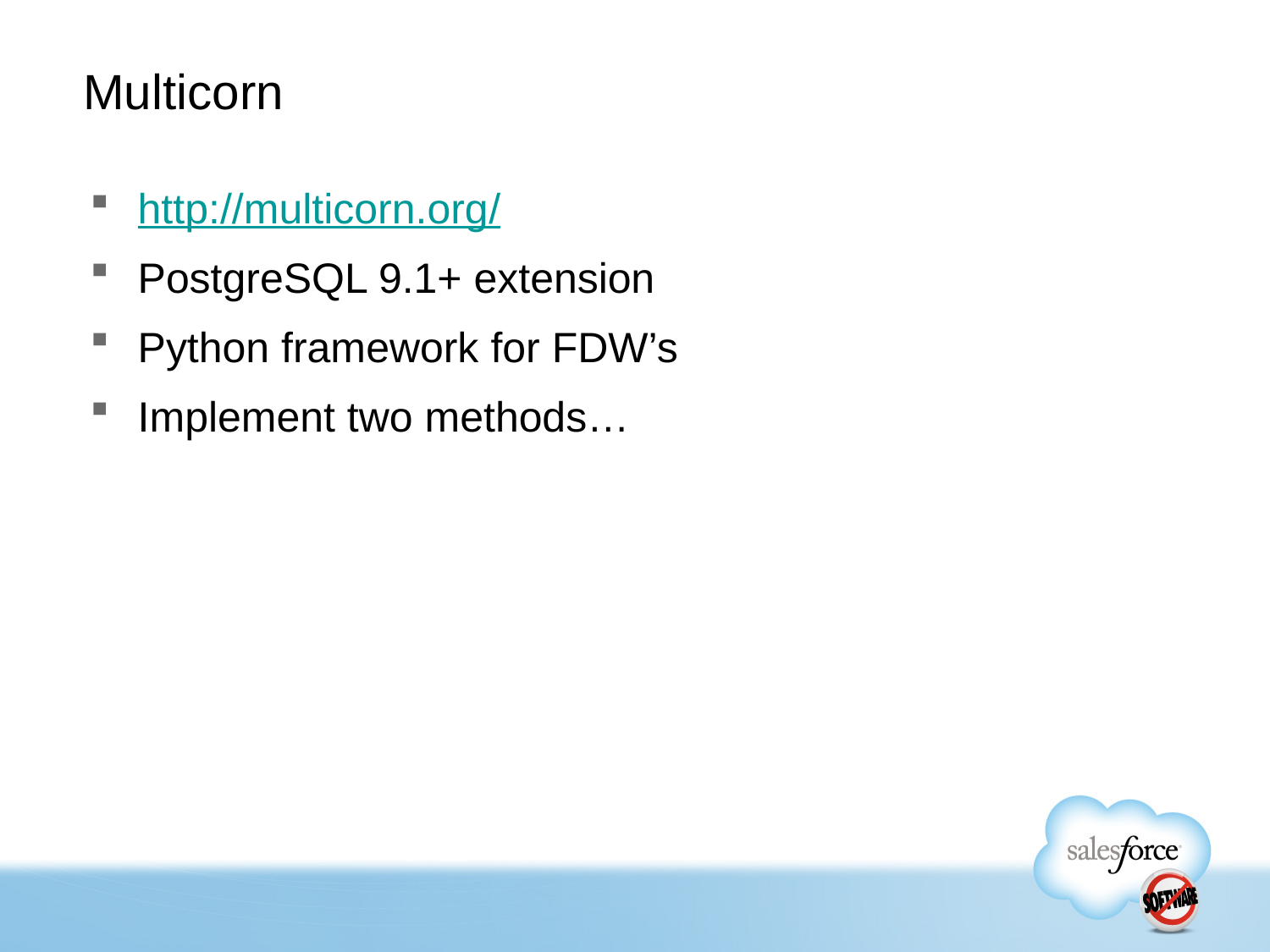

# Multicorn
http://multicorn.org/
PostgreSQL 9.1+ extension
Python framework for FDW’s
Implement two methods…